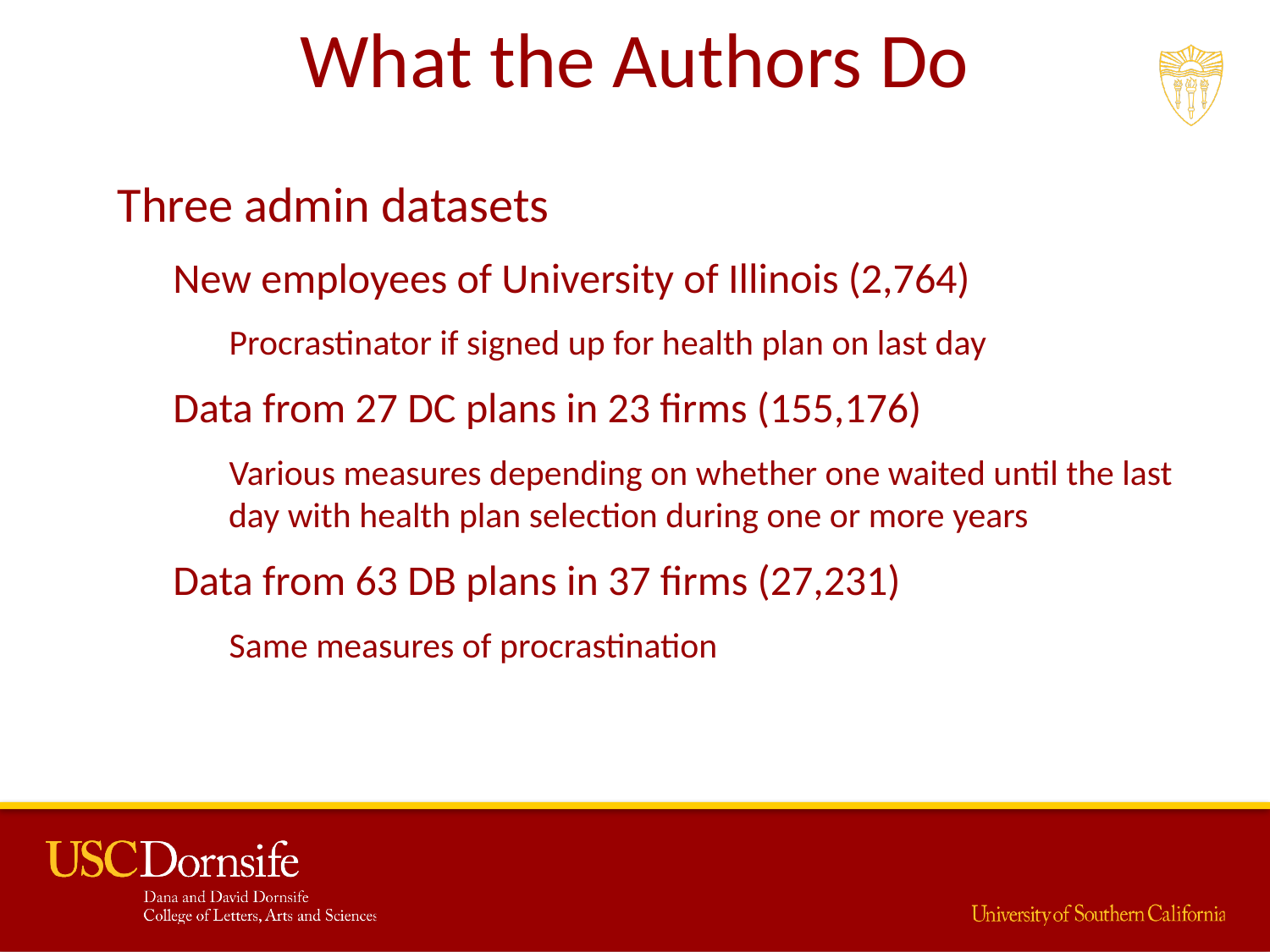

What the Authors Do
Three admin datasets
New employees of University of Illinois (2,764)
Procrastinator if signed up for health plan on last day
Data from 27 DC plans in 23 firms (155,176)
Various measures depending on whether one waited until the last day with health plan selection during one or more years
Data from 63 DB plans in 37 firms (27,231)
Same measures of procrastination